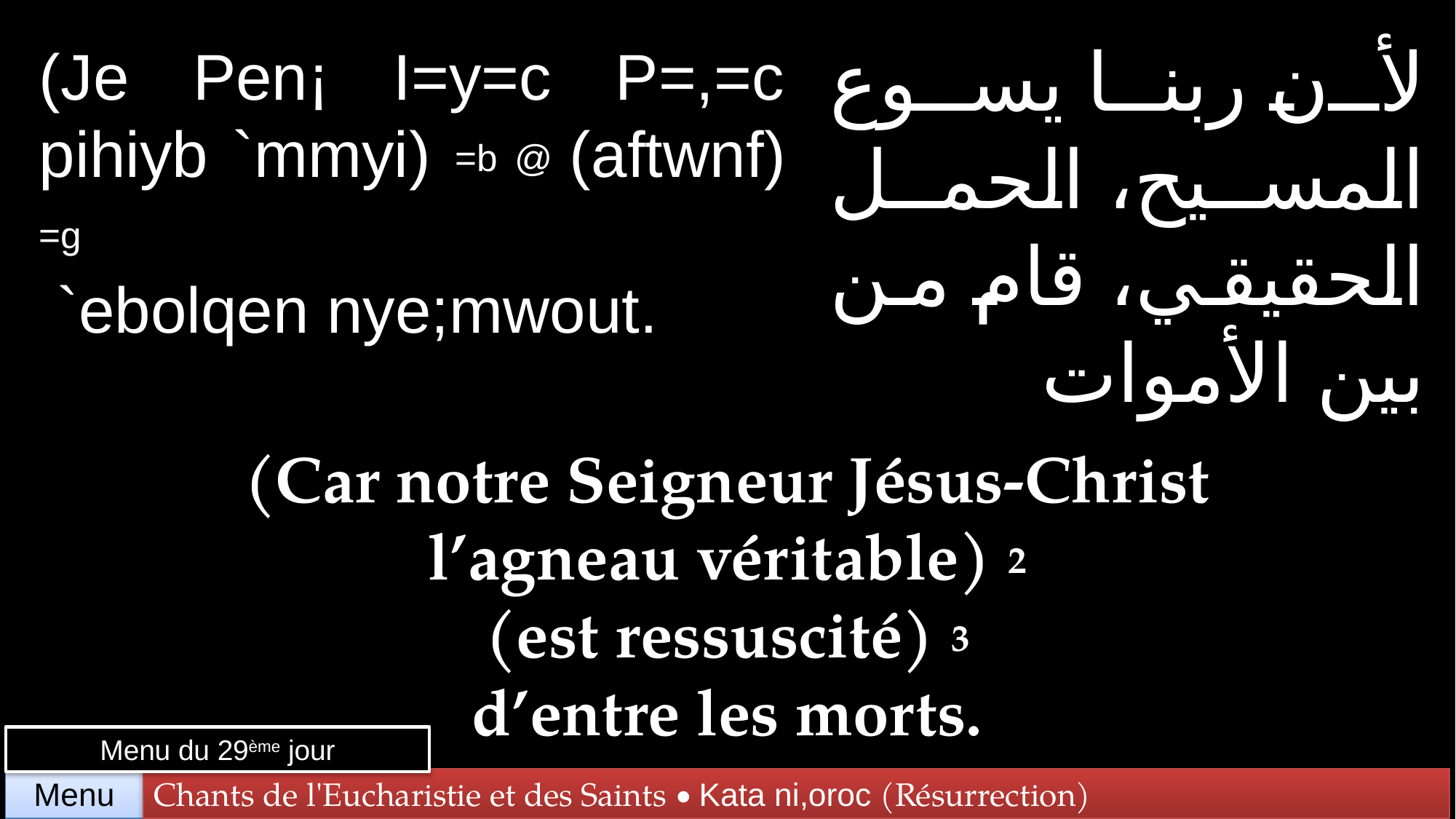

لأن ربنا يسوع المسيح، الحمل الحقيقي، قام من بين الأموات
(Je Pen¡ I=y=c P=,=c pihiyb `mmyi) =b @ (aftwnf) =g
 `ebolqen nye;mwout.
(Car notre Seigneur Jésus-Christ
l’agneau véritable) 2
(est ressuscité) 3
d’entre les morts.
Menu du 29ème jour
Chants de l'Eucharistie et des Saints • Kata ni,oroc (Résurrection)
Menu